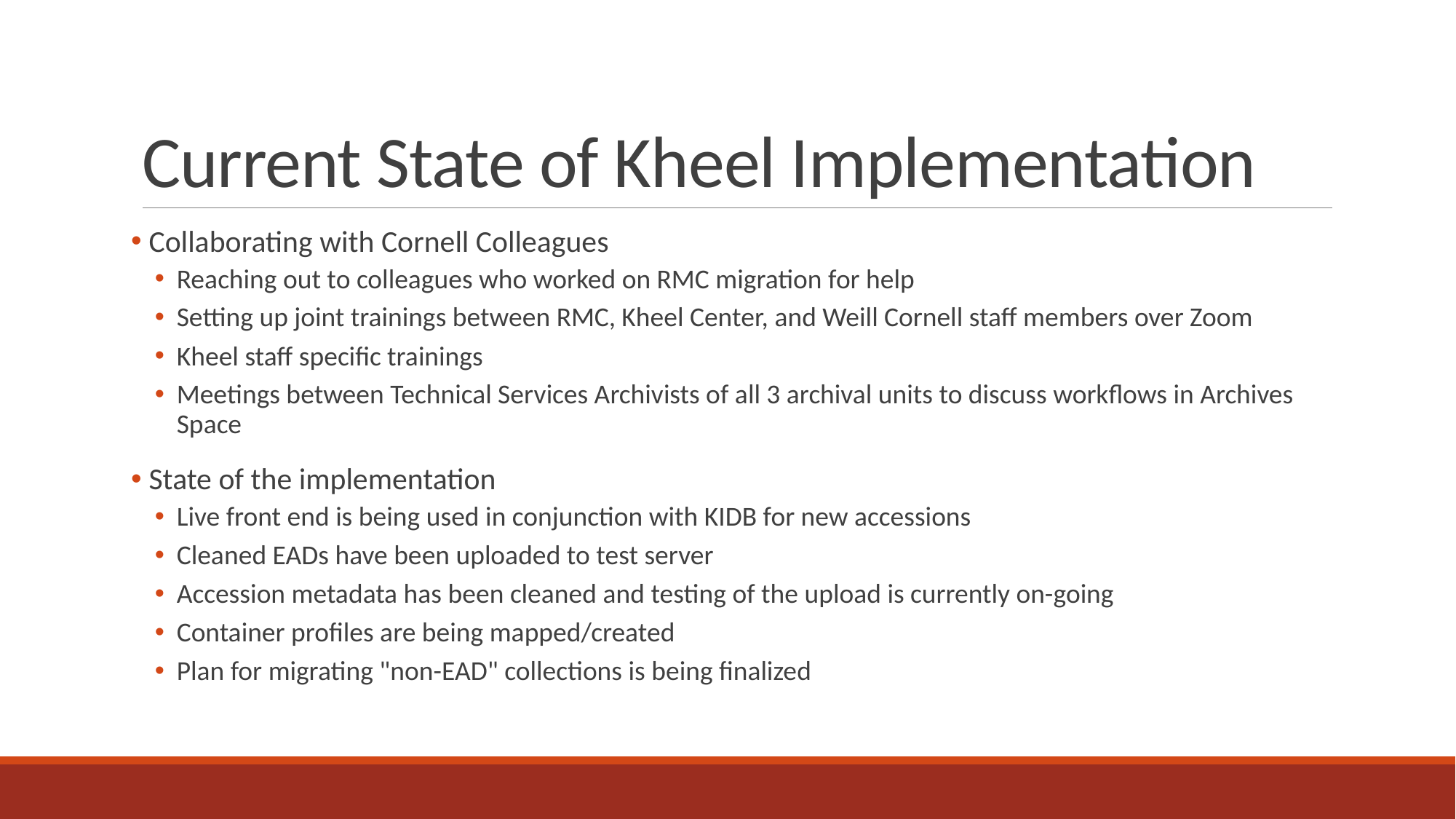

# Current State of Kheel Implementation
 Collaborating with Cornell Colleagues
Reaching out to colleagues who worked on RMC migration for help
Setting up joint trainings between RMC, Kheel Center, and Weill Cornell staff members over Zoom
Kheel staff specific trainings
Meetings between Technical Services Archivists of all 3 archival units to discuss workflows in Archives Space
 State of the implementation
Live front end is being used in conjunction with KIDB for new accessions
Cleaned EADs have been uploaded to test server
Accession metadata has been cleaned and testing of the upload is currently on-going
Container profiles are being mapped/created
Plan for migrating "non-EAD" collections is being finalized